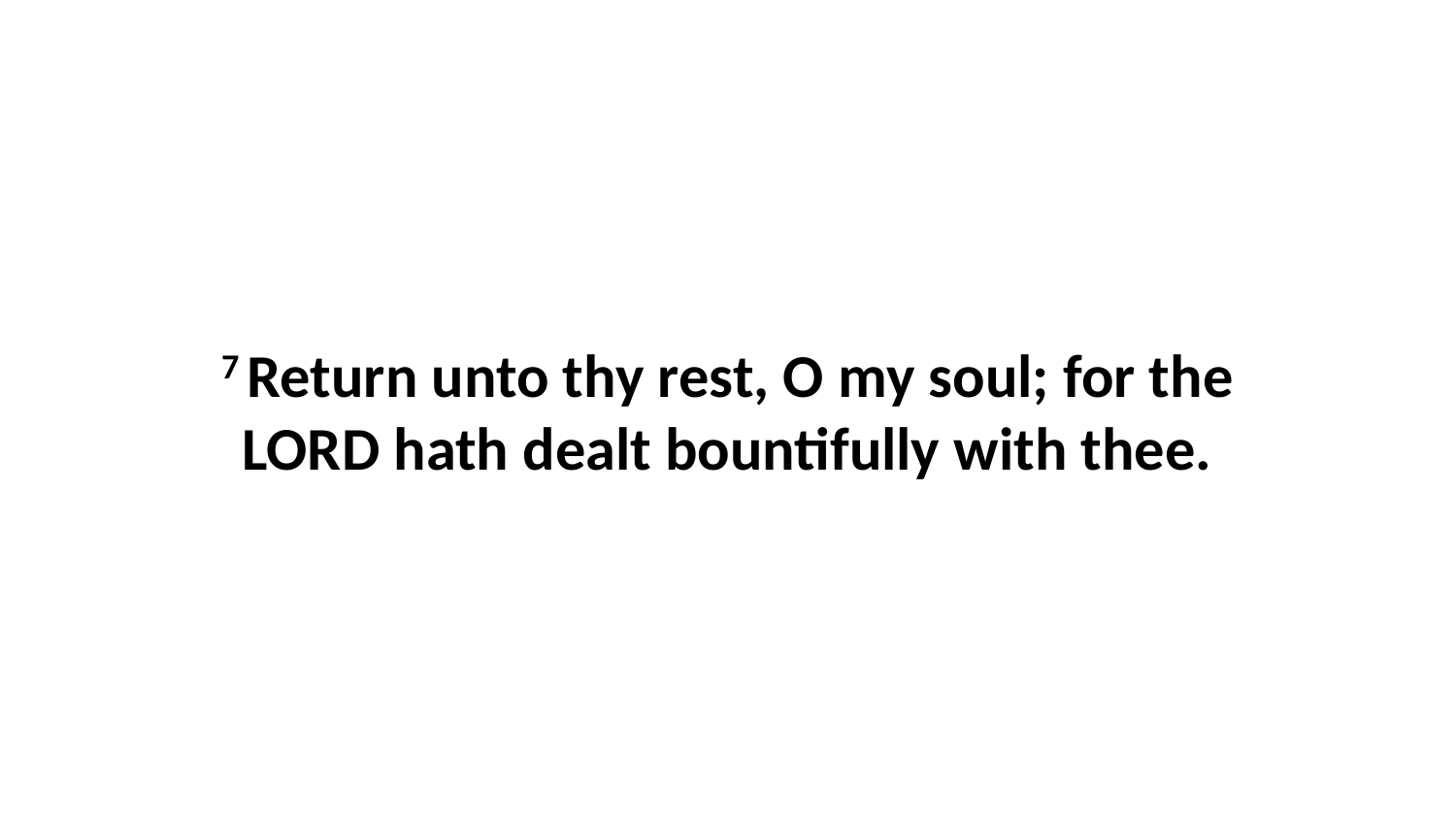

7 Return unto thy rest, O my soul; for the LORD hath dealt bountifully with thee.